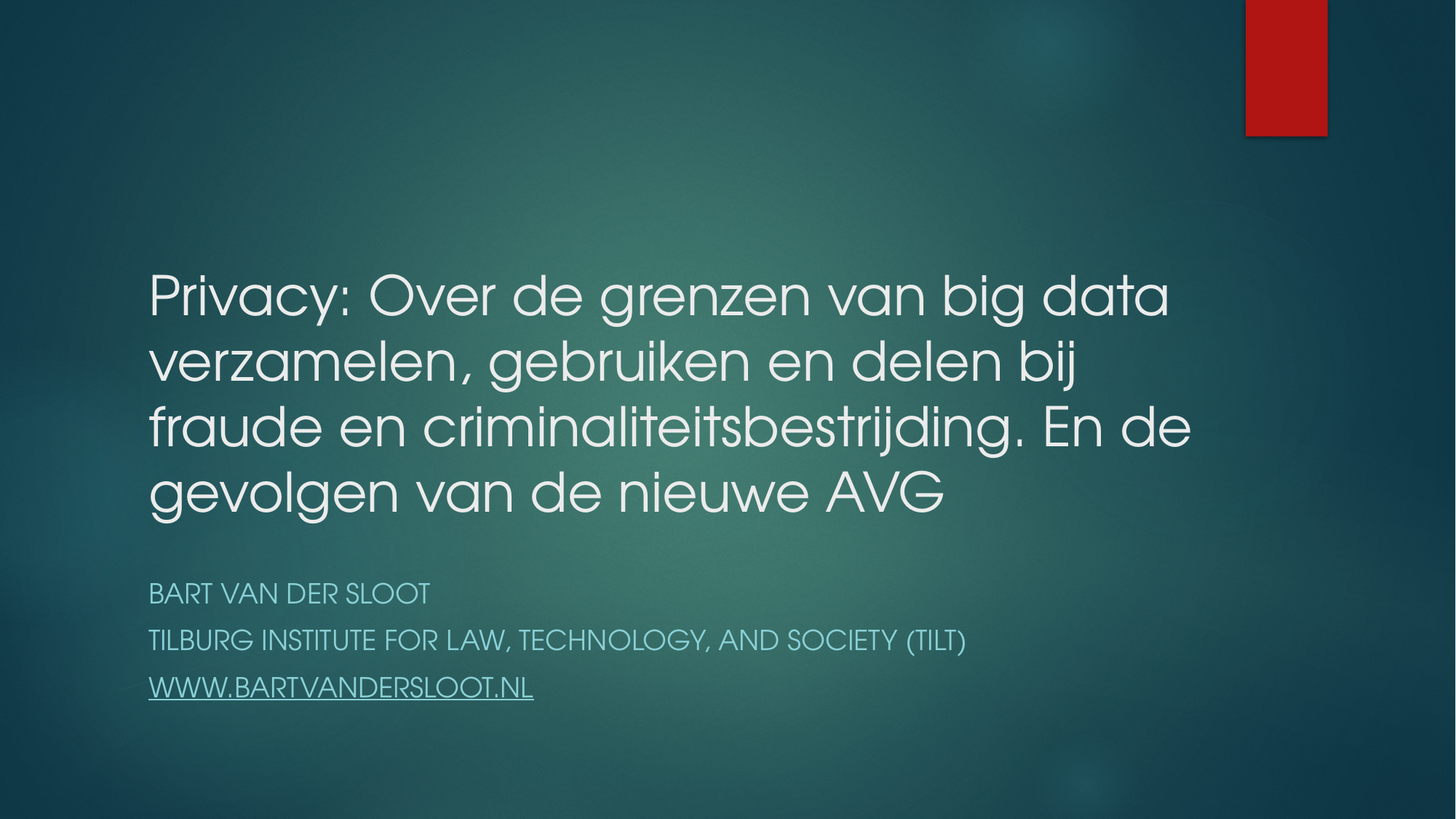

# Privacy: Over de grenzen van big data verzamelen, gebruiken en delen bij fraude en criminaliteitsbestrijding. En de gevolgen van de nieuwe AVG
Bart van der Sloot
Tilburg Institute for Law, Technology, and Society (TILT)
Www.bartvandersloot.nl